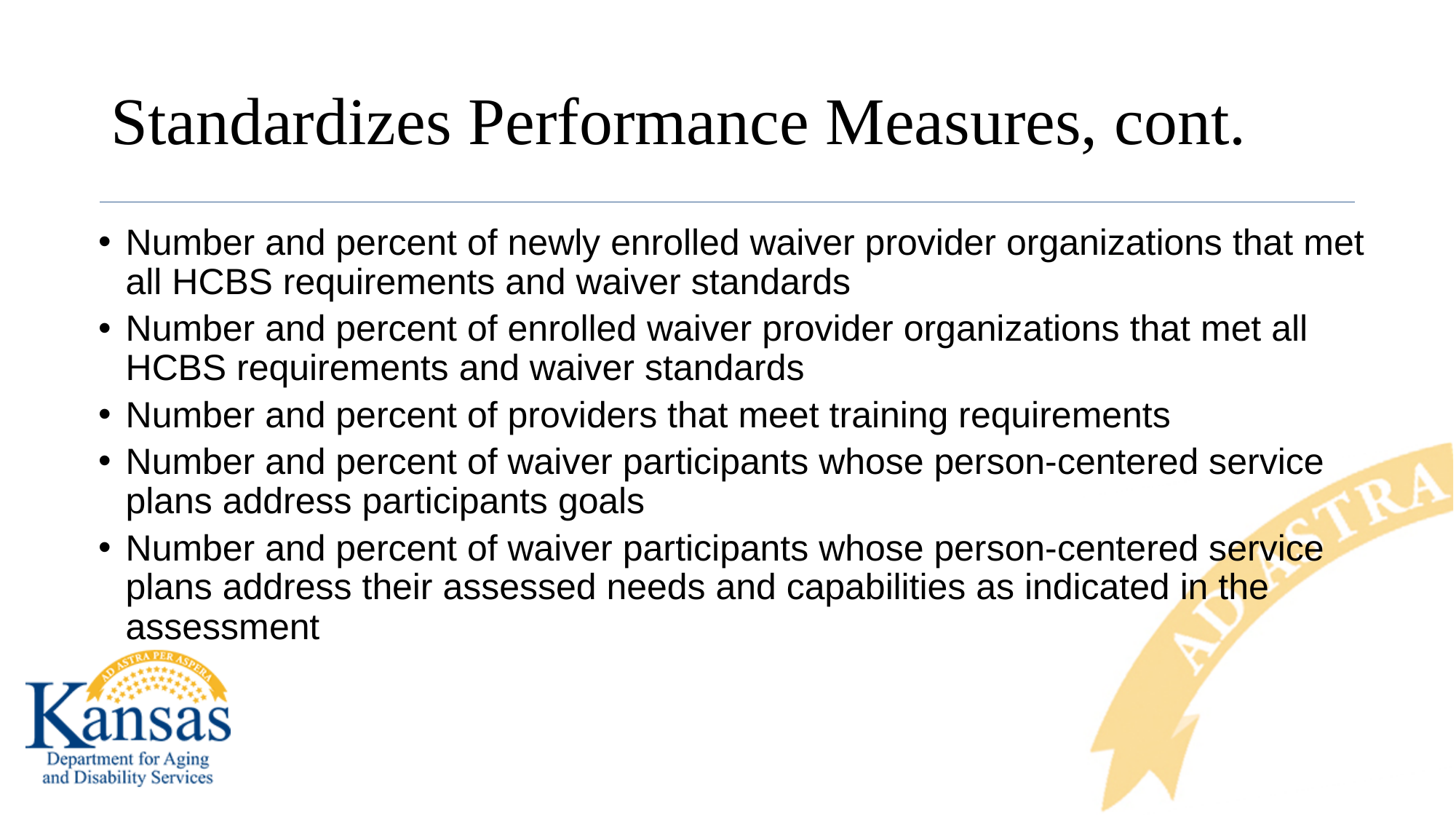

# Standardizes Performance Measures, cont.
Number and percent of newly enrolled waiver provider organizations that met all HCBS requirements and waiver standards
Number and percent of enrolled waiver provider organizations that met all HCBS requirements and waiver standards
Number and percent of providers that meet training requirements
Number and percent of waiver participants whose person-centered service plans address participants goals
Number and percent of waiver participants whose person-centered service plans address their assessed needs and capabilities as indicated in the assessment
22